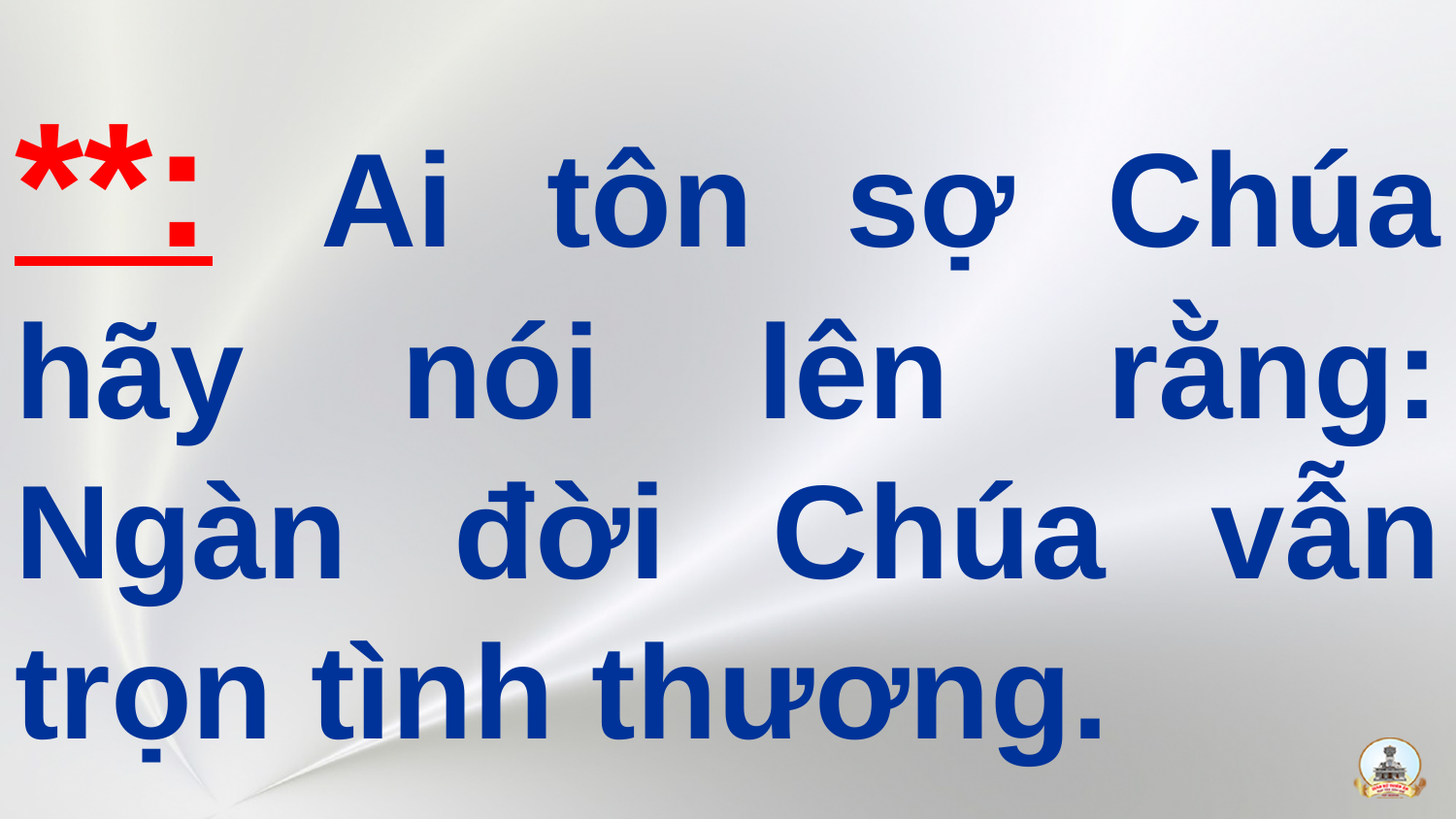

# **: Ai tôn sợ Chúa hãy nói lên rằng: Ngàn đời Chúa vẫn trọn tình thương.